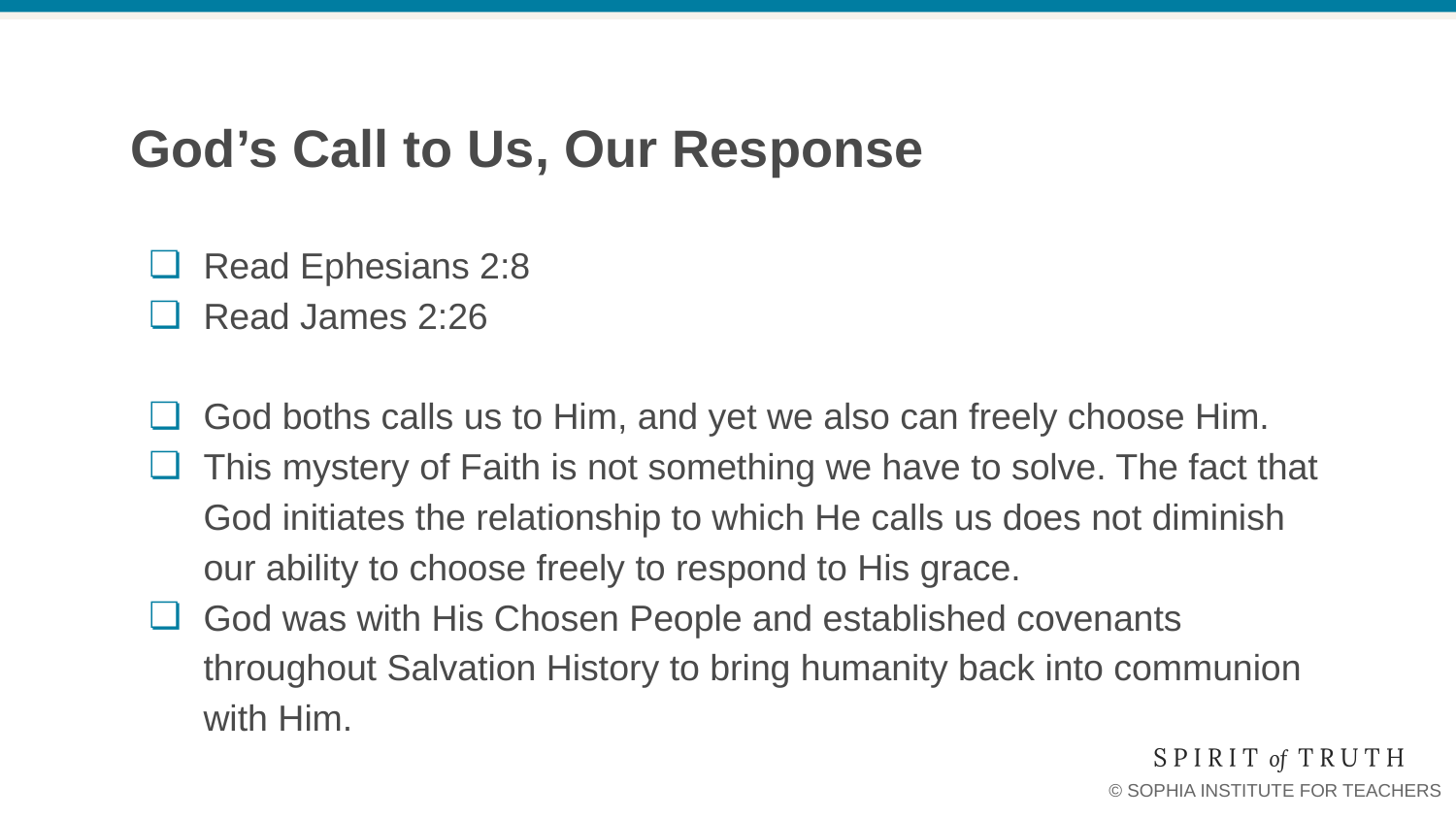

# God’s Call to Us, Our Response
Read Ephesians 2:8
Read James 2:26
God boths calls us to Him, and yet we also can freely choose Him.
This mystery of Faith is not something we have to solve. The fact that God initiates the relationship to which He calls us does not diminish our ability to choose freely to respond to His grace.
God was with His Chosen People and established covenants throughout Salvation History to bring humanity back into communion with Him.